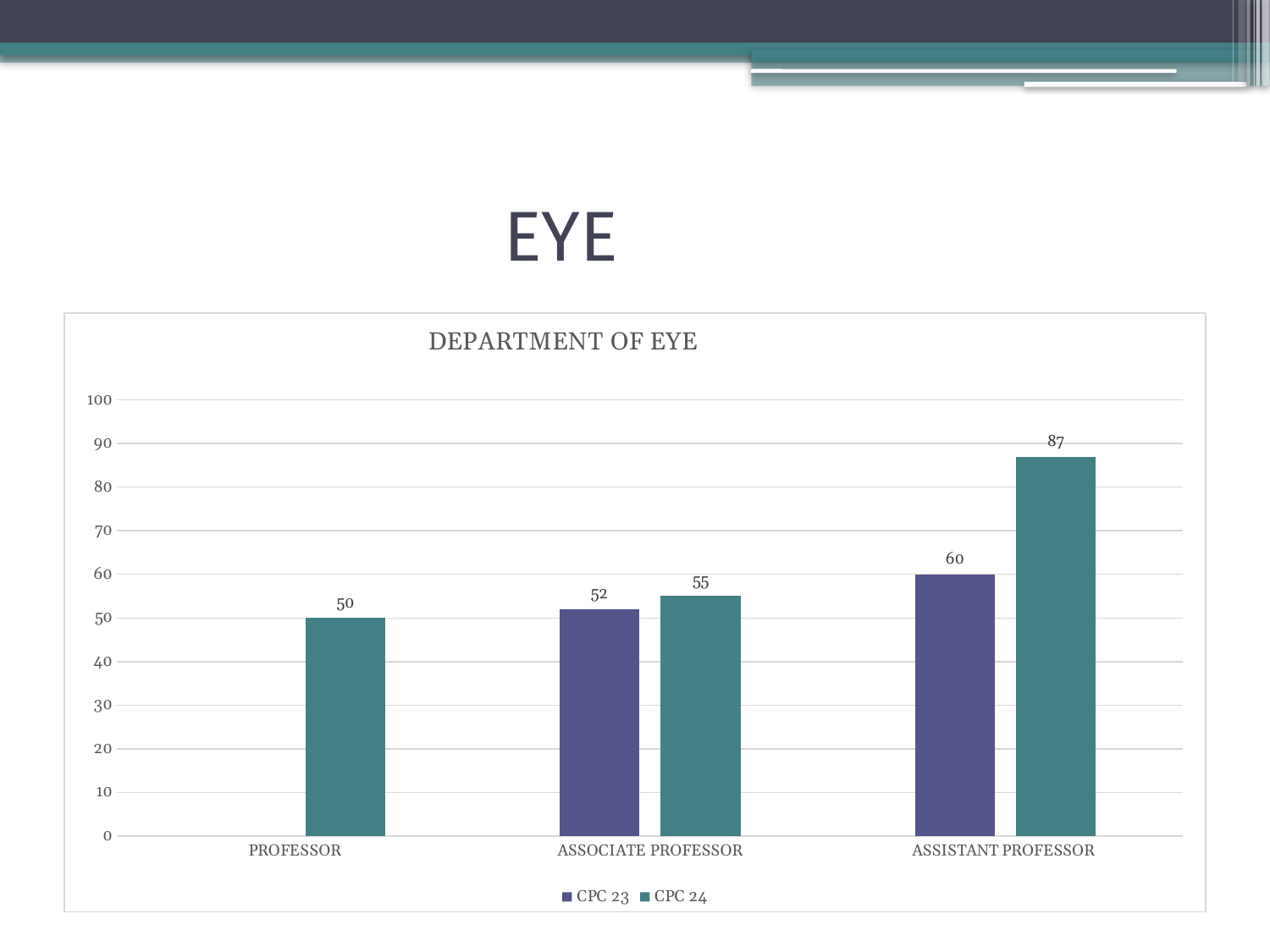

# EYE

### Chart: DEPARTMENT OF EYE

| Category | CPC 23 | CPC 24 |
|---|---|---|
| PROFESSOR | None | 50.0 |
| ASSOCIATE PROFESSOR | 52.0 | 55.0 |
| ASSISTANT PROFESSOR  | 60.0 | 87.0 |